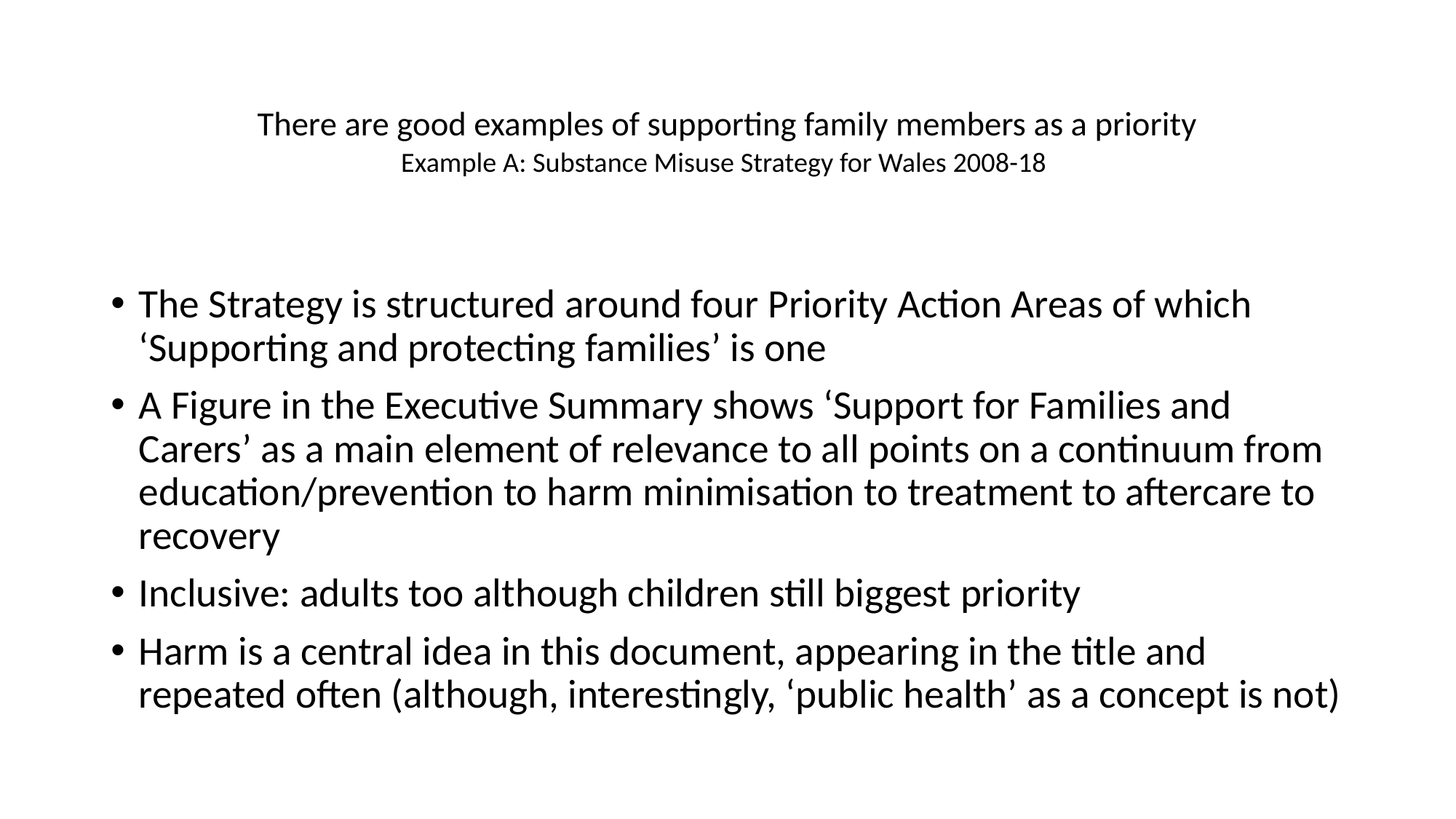

# There are good examples of supporting family members as a priority Example A: Substance Misuse Strategy for Wales 2008-18
The Strategy is structured around four Priority Action Areas of which ‘Supporting and protecting families’ is one
A Figure in the Executive Summary shows ‘Support for Families and Carers’ as a main element of relevance to all points on a continuum from education/prevention to harm minimisation to treatment to aftercare to recovery
Inclusive: adults too although children still biggest priority
Harm is a central idea in this document, appearing in the title and repeated often (although, interestingly, ‘public health’ as a concept is not)